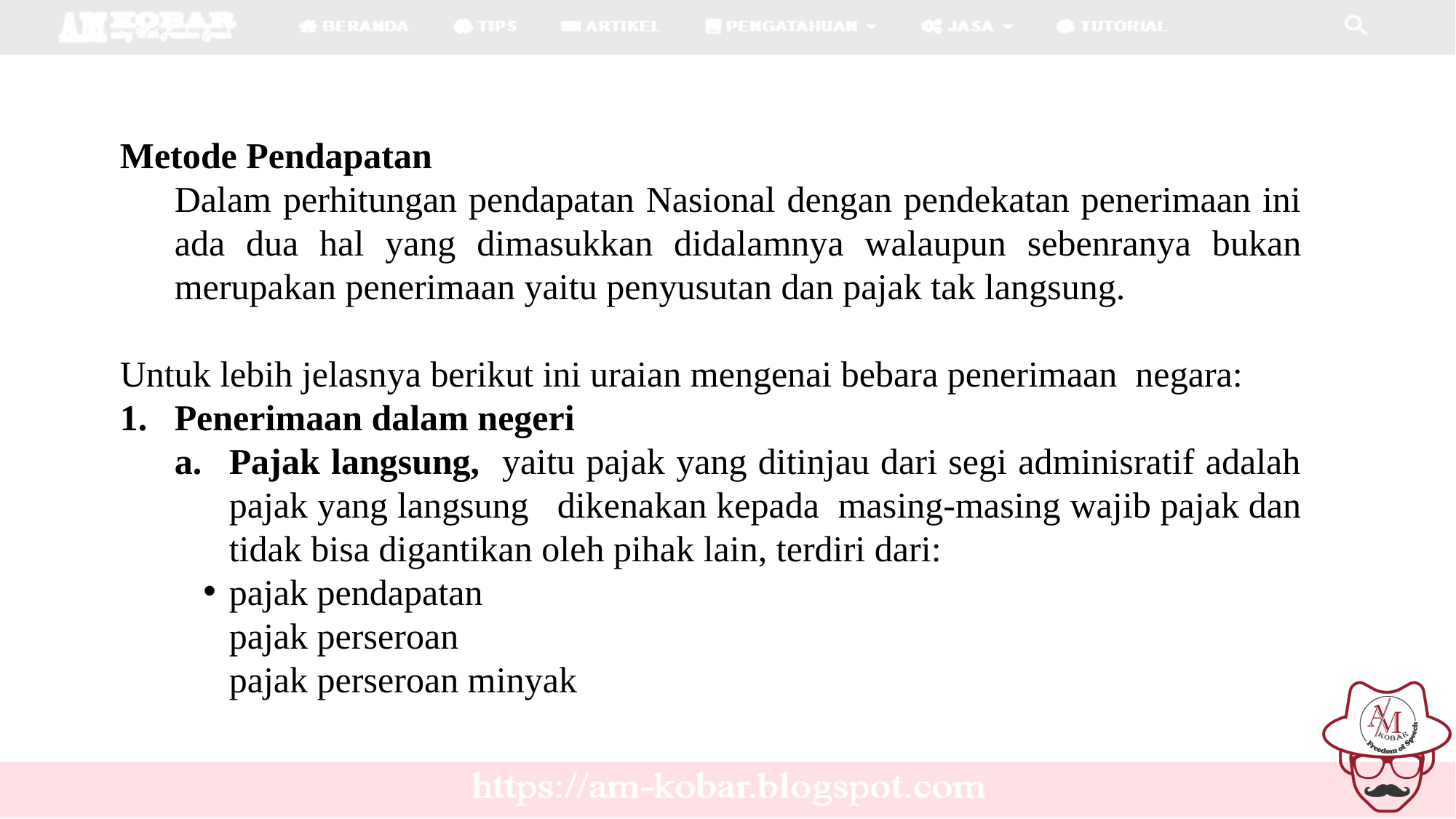

Metode Pendapatan
Dalam perhitungan pendapatan Nasional dengan pendekatan penerimaan ini ada dua hal yang dimasukkan didalamnya walaupun sebenranya bukan merupakan penerimaan yaitu penyusutan dan pajak tak langsung.

Untuk lebih jelasnya berikut ini uraian mengenai bebara penerimaan  negara:
Penerimaan dalam negeri
Pajak langsung,  yaitu pajak yang ditinjau dari segi adminisratif adalah pajak yang langsung   dikenakan kepada  masing-masing wajib pajak dan tidak bisa digantikan oleh pihak lain, terdiri dari:
pajak pendapatan
pajak perseroan
pajak perseroan minyak